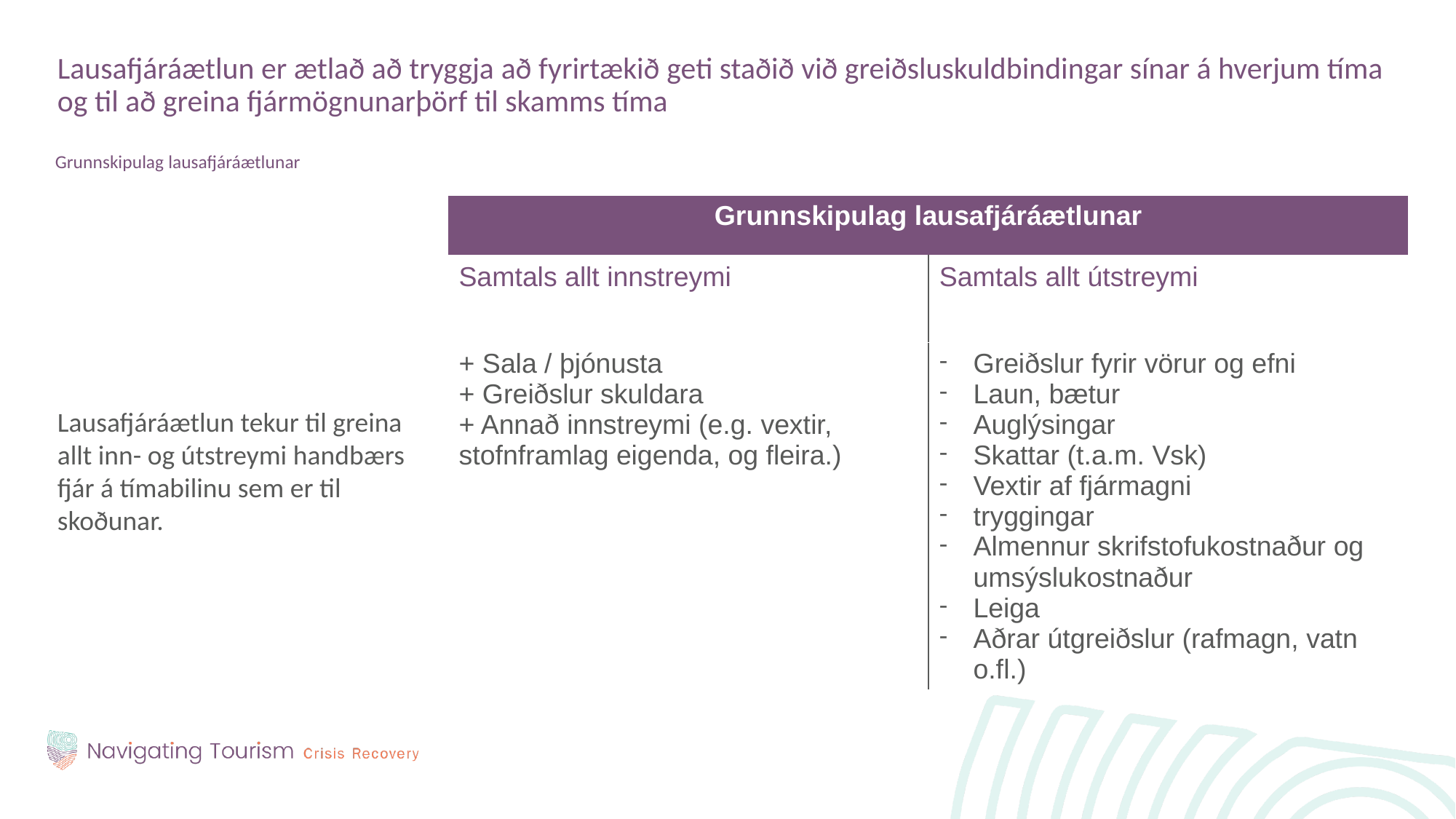

Lausafjáráætlun er ætlað að tryggja að fyrirtækið geti staðið við greiðsluskuldbindingar sínar á hverjum tíma og til að greina fjármögnunarþörf til skamms tíma
Grunnskipulag lausafjáráætlunar
Lausafjáráætlun tekur til greina allt inn- og útstreymi handbærs fjár á tímabilinu sem er til skoðunar.
| Grunnskipulag lausafjáráætlunar |  |
| --- | --- |
| Samtals allt innstreymi | Samtals allt útstreymi |
| + Sala / þjónusta + Greiðslur skuldara + Annað innstreymi (e.g. vextir, stofnframlag eigenda, og fleira.) | Greiðslur fyrir vörur og efni Laun, bætur Auglýsingar Skattar (t.a.m. Vsk) Vextir af fjármagni tryggingar Almennur skrifstofukostnaður og umsýslukostnaður Leiga Aðrar útgreiðslur (rafmagn, vatn o.fl.) |